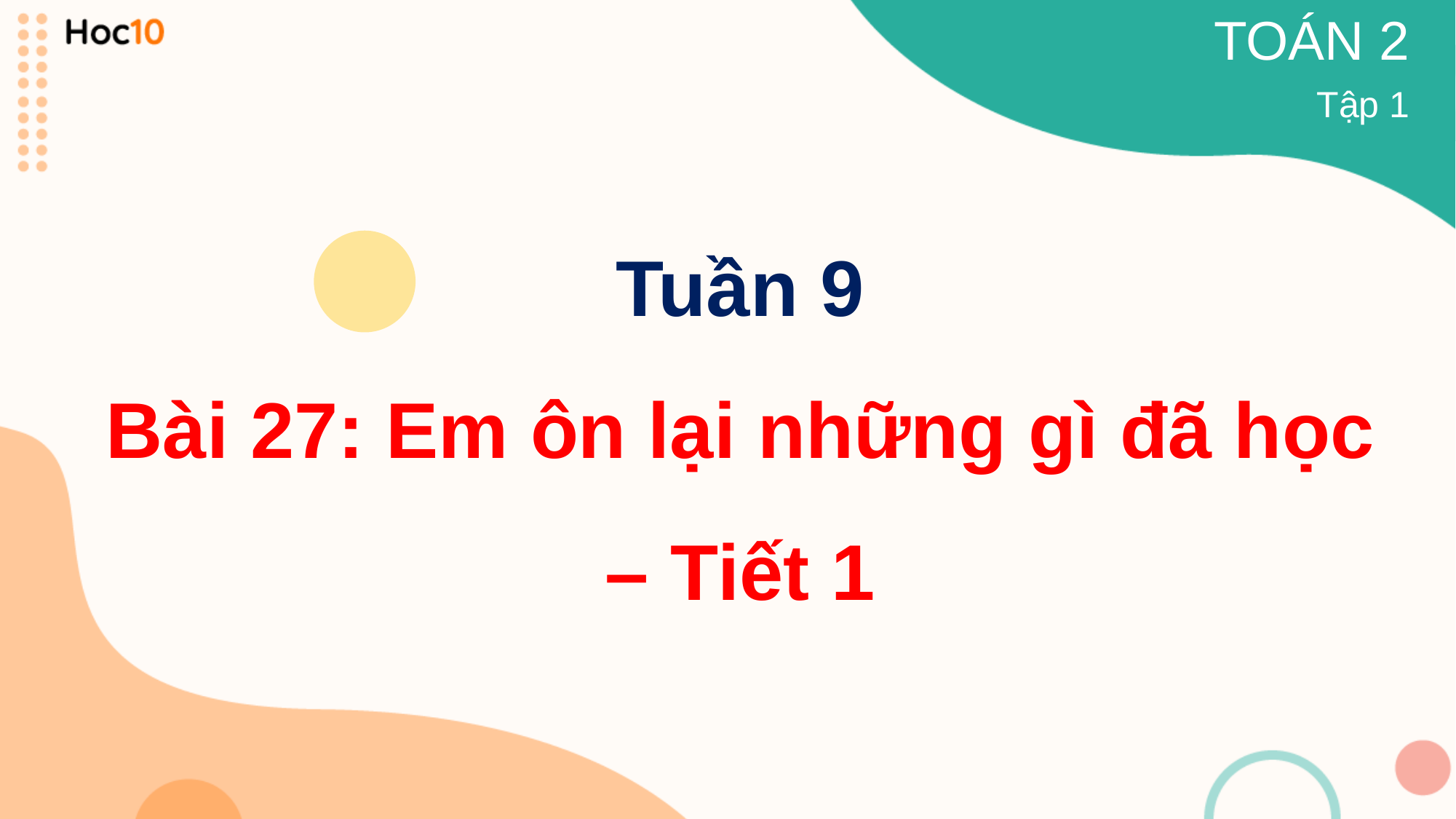

TOÁN 2
Tập 1
Tuần 9
Bài 27: Em ôn lại những gì đã học
– Tiết 1